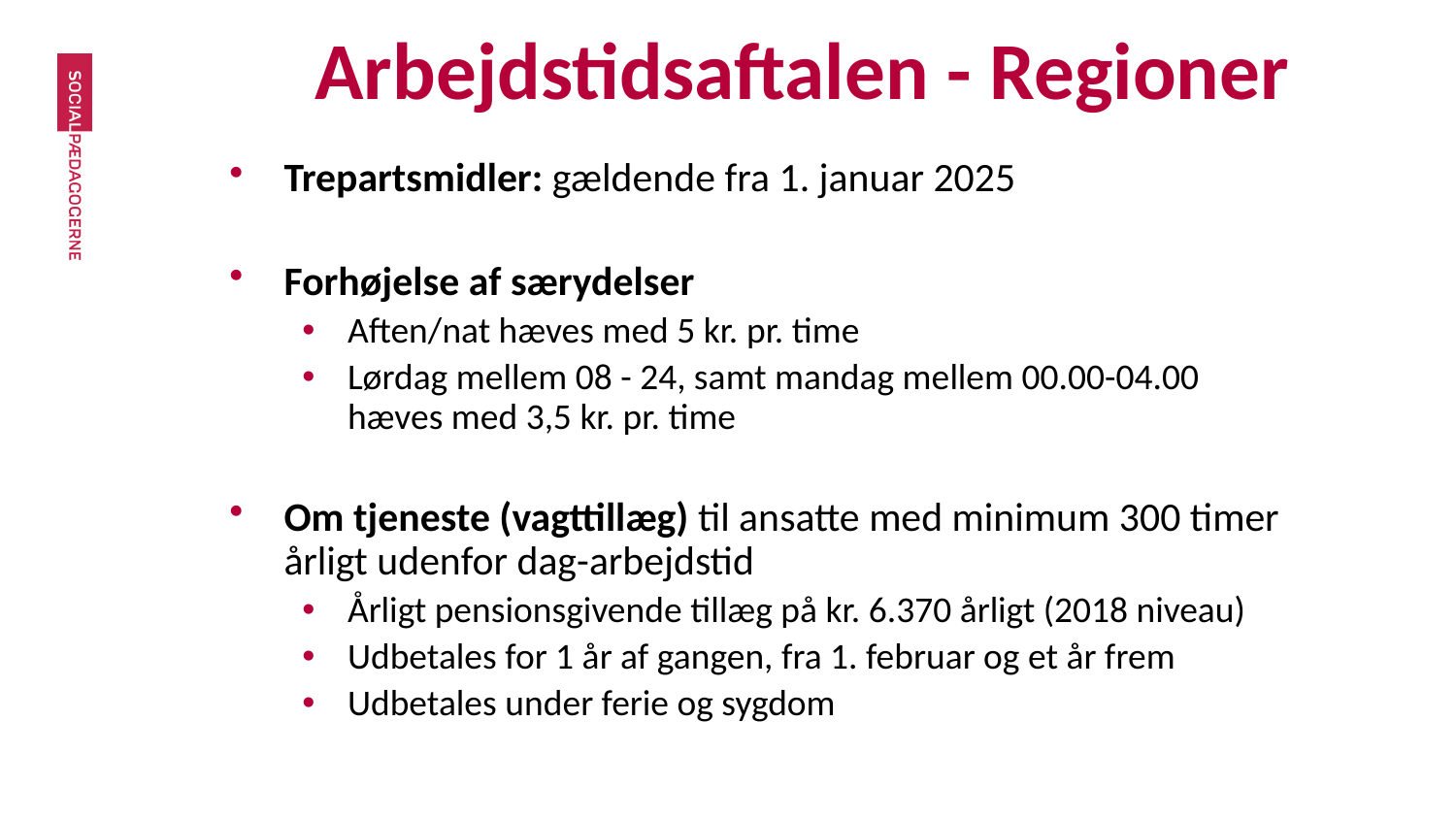

# Arbejdstidsaftalen - Regioner
Trepartsmidler: gældende fra 1. januar 2025

Forhøjelse af særydelser
Aften/nat hæves med 5 kr. pr. time
Lørdag mellem 08 - 24, samt mandag mellem 00.00-04.00 hæves med 3,5 kr. pr. time

Om tjeneste (vagttillæg) til ansatte med minimum 300 timer årligt udenfor dag-arbejdstid
Årligt pensionsgivende tillæg på kr. 6.370 årligt (2018 niveau)
Udbetales for 1 år af gangen, fra 1. februar og et år frem
Udbetales under ferie og sygdom